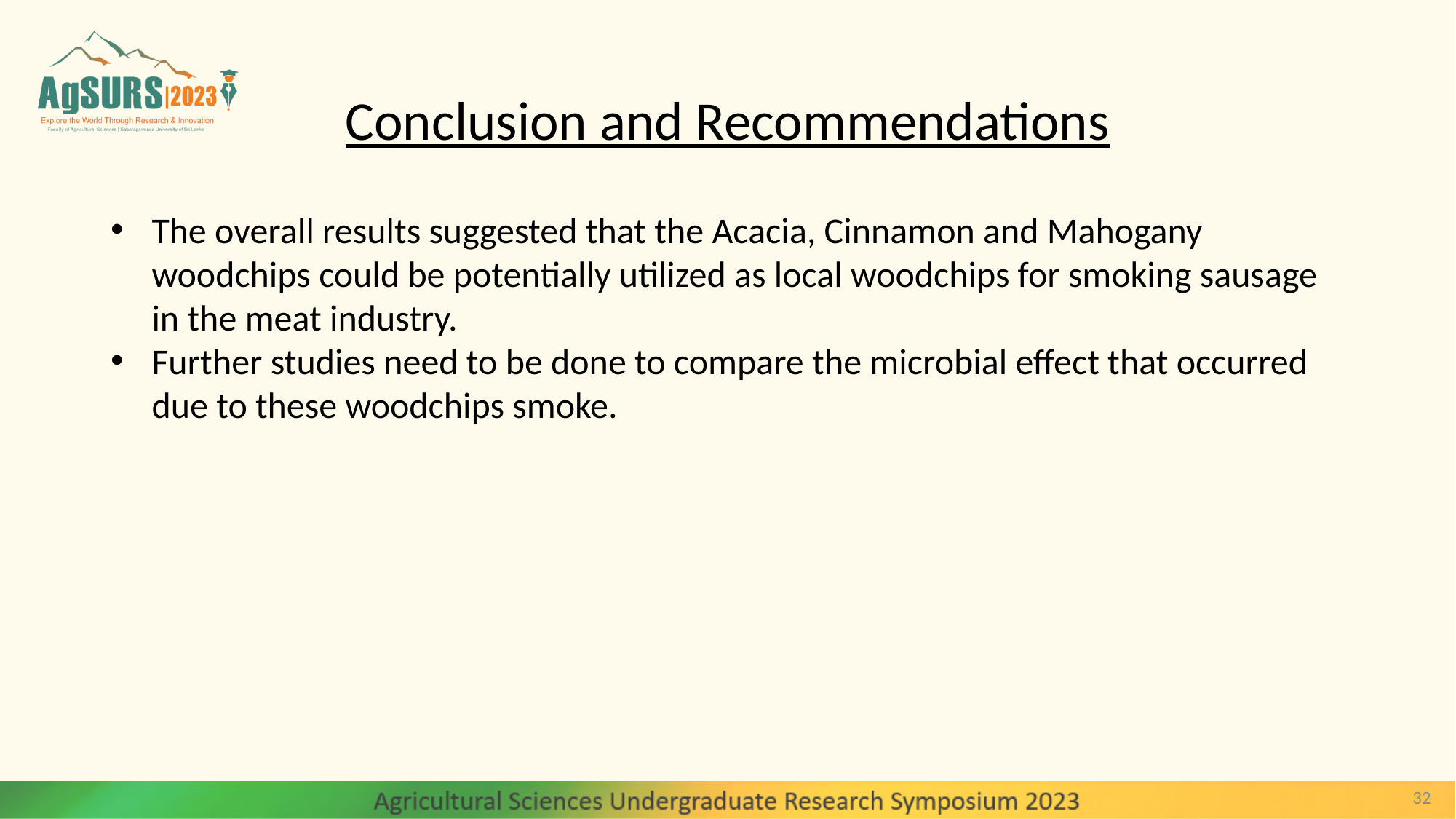

# Conclusion and Recommendations
The overall results suggested that the Acacia, Cinnamon and Mahogany woodchips could be potentially utilized as local woodchips for smoking sausage in the meat industry.
Further studies need to be done to compare the microbial effect that occurred due to these woodchips smoke.
32